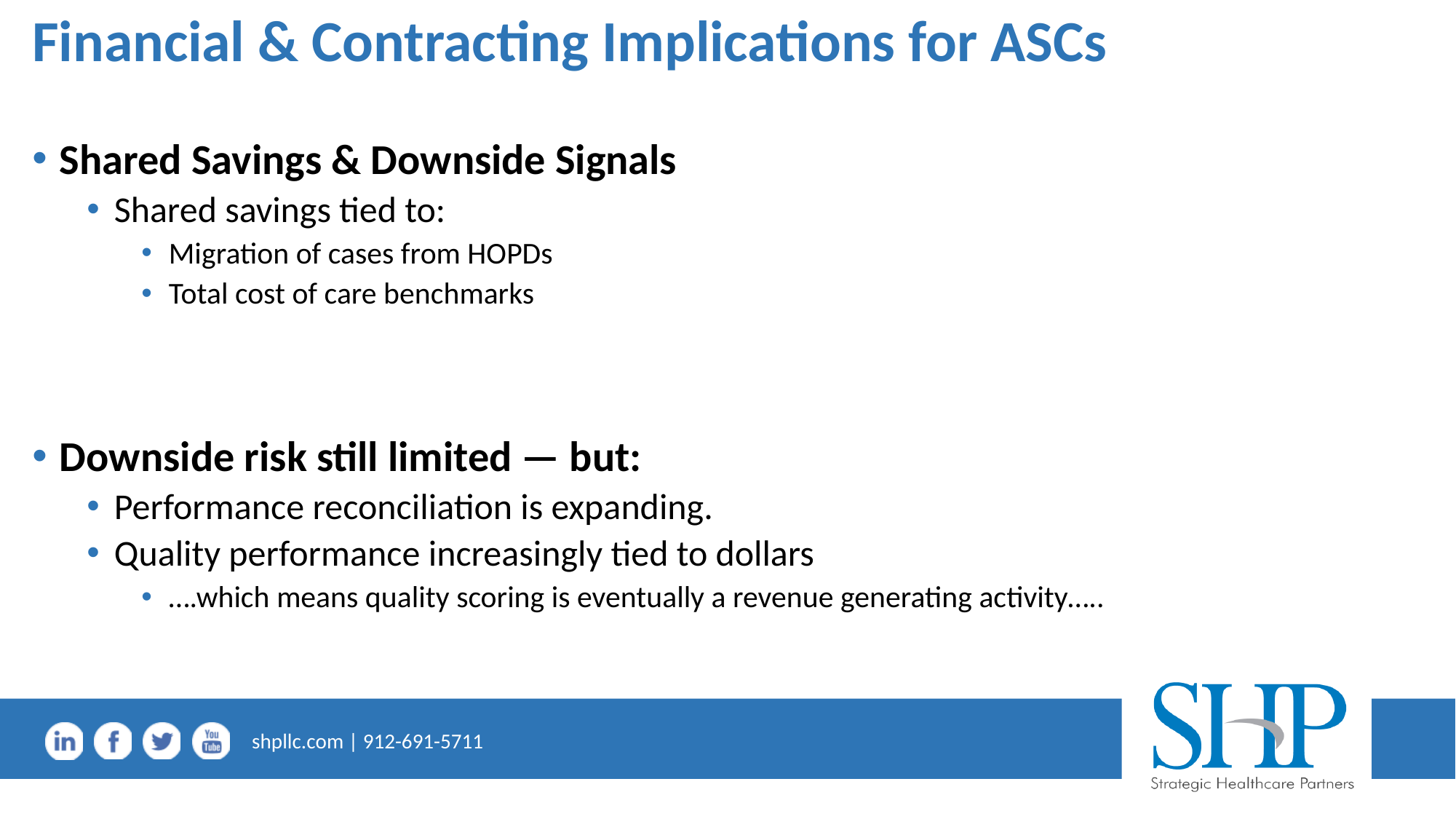

# Financial & Contracting Implications for ASCs
Shared Savings & Downside Signals
Shared savings tied to:
Migration of cases from HOPDs
Total cost of care benchmarks

Downside risk still limited — but:
Performance reconciliation is expanding.
Quality performance increasingly tied to dollars
….which means quality scoring is eventually a revenue generating activity…..